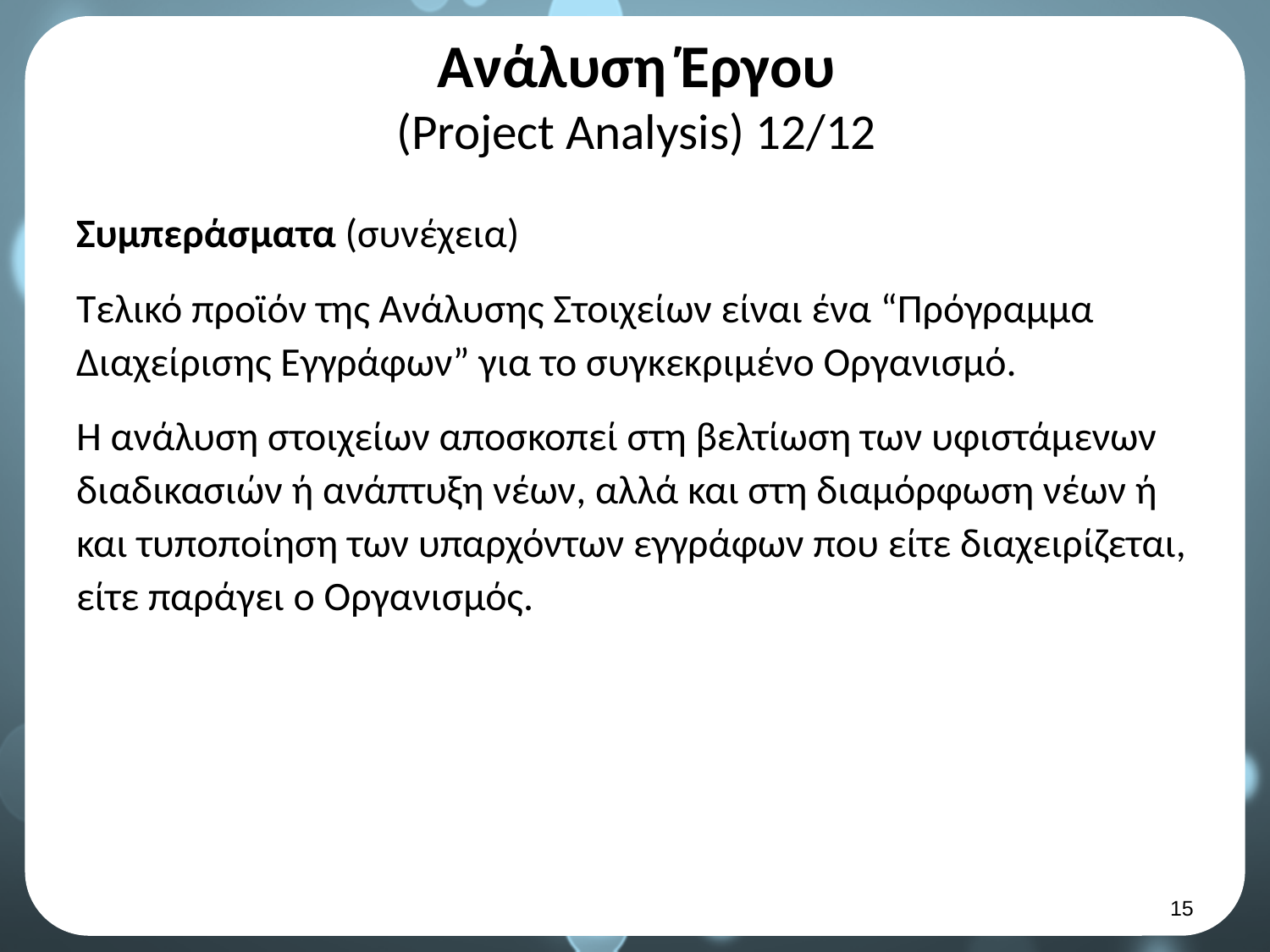

# Ανάλυση Έργου (Project Analysis) 12/12
Συμπεράσματα (συνέχεια)
Τελικό προϊόν της Ανάλυσης Στοιχείων είναι ένα “Πρόγραμμα Διαχείρισης Εγγράφων” για το συγκεκριμένο Οργανισμό.
Η ανάλυση στοιχείων αποσκοπεί στη βελτίωση των υφιστάμενων διαδικασιών ή ανάπτυξη νέων, αλλά και στη διαμόρφωση νέων ή και τυποποίηση των υπαρχόντων εγγράφων που είτε διαχειρίζεται, είτε παράγει ο Οργανισμός.
15